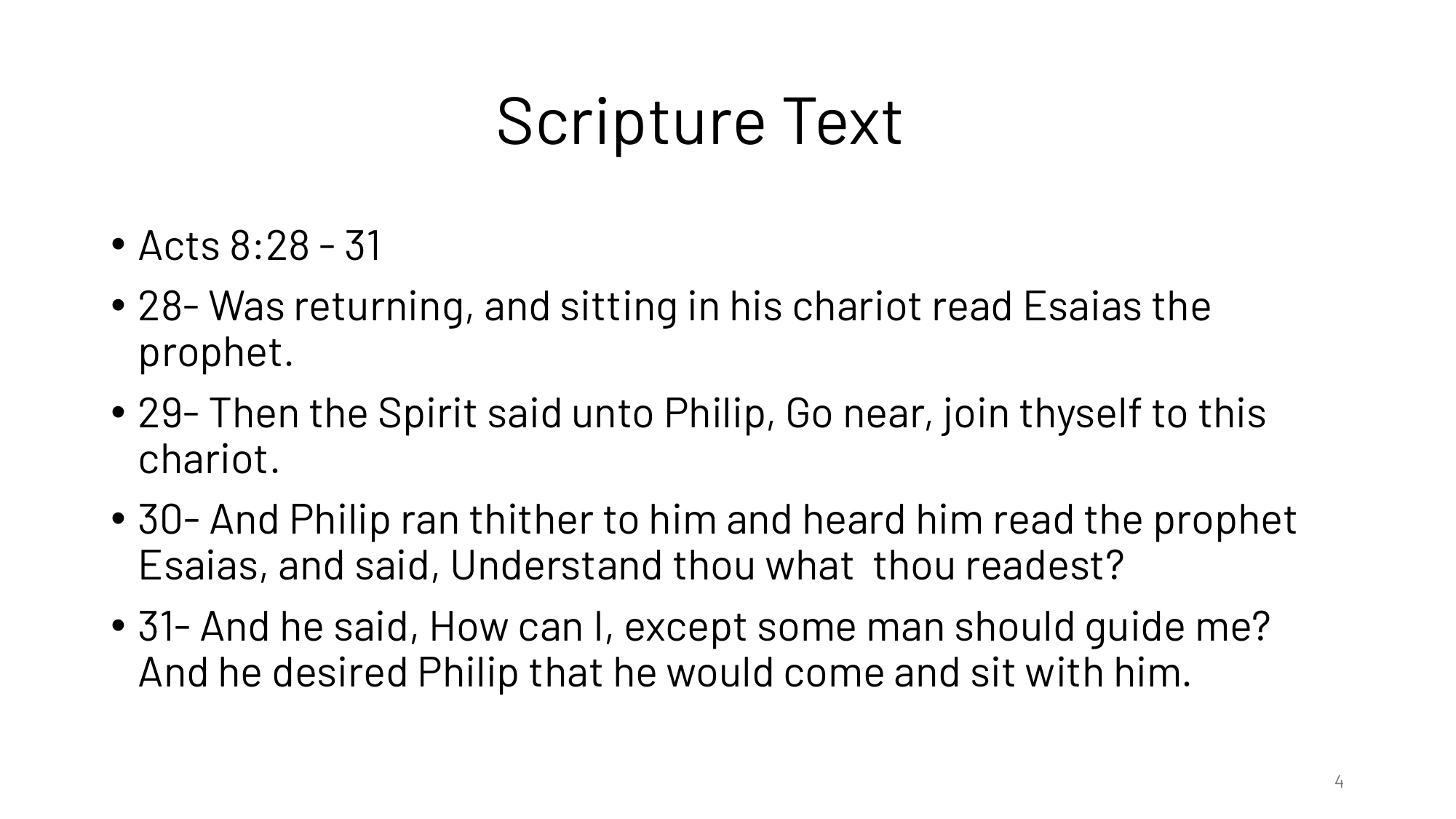

# Scripture Text
Acts 8:28 - 31
28- Was returning, and sitting in his chariot read Esaias the prophet.
29- Then the Spirit said unto Philip, Go near, join thyself to this chariot.
30- And Philip ran thither to him and heard him read the prophet Esaias, and said, Understand thou what  thou readest?
31- And he said, How can I, except some man should guide me? And he desired Philip that he would come and sit with him.

4